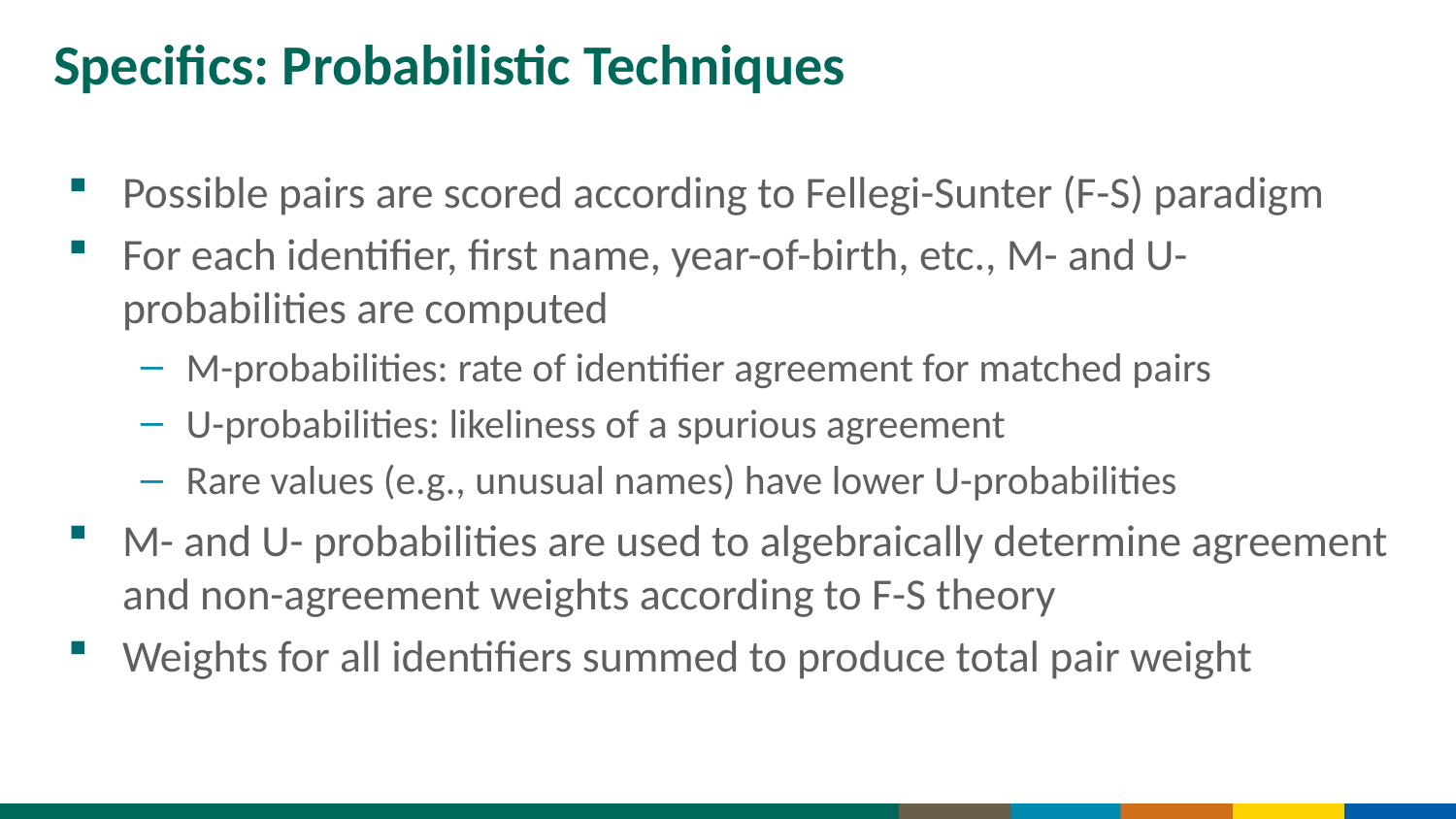

# Specifics: Probabilistic Techniques
Possible pairs are scored according to Fellegi-Sunter (F-S) paradigm
For each identifier, first name, year-of-birth, etc., M- and U- probabilities are computed
M-probabilities: rate of identifier agreement for matched pairs
U-probabilities: likeliness of a spurious agreement
Rare values (e.g., unusual names) have lower U-probabilities
M- and U- probabilities are used to algebraically determine agreement and non-agreement weights according to F-S theory
Weights for all identifiers summed to produce total pair weight